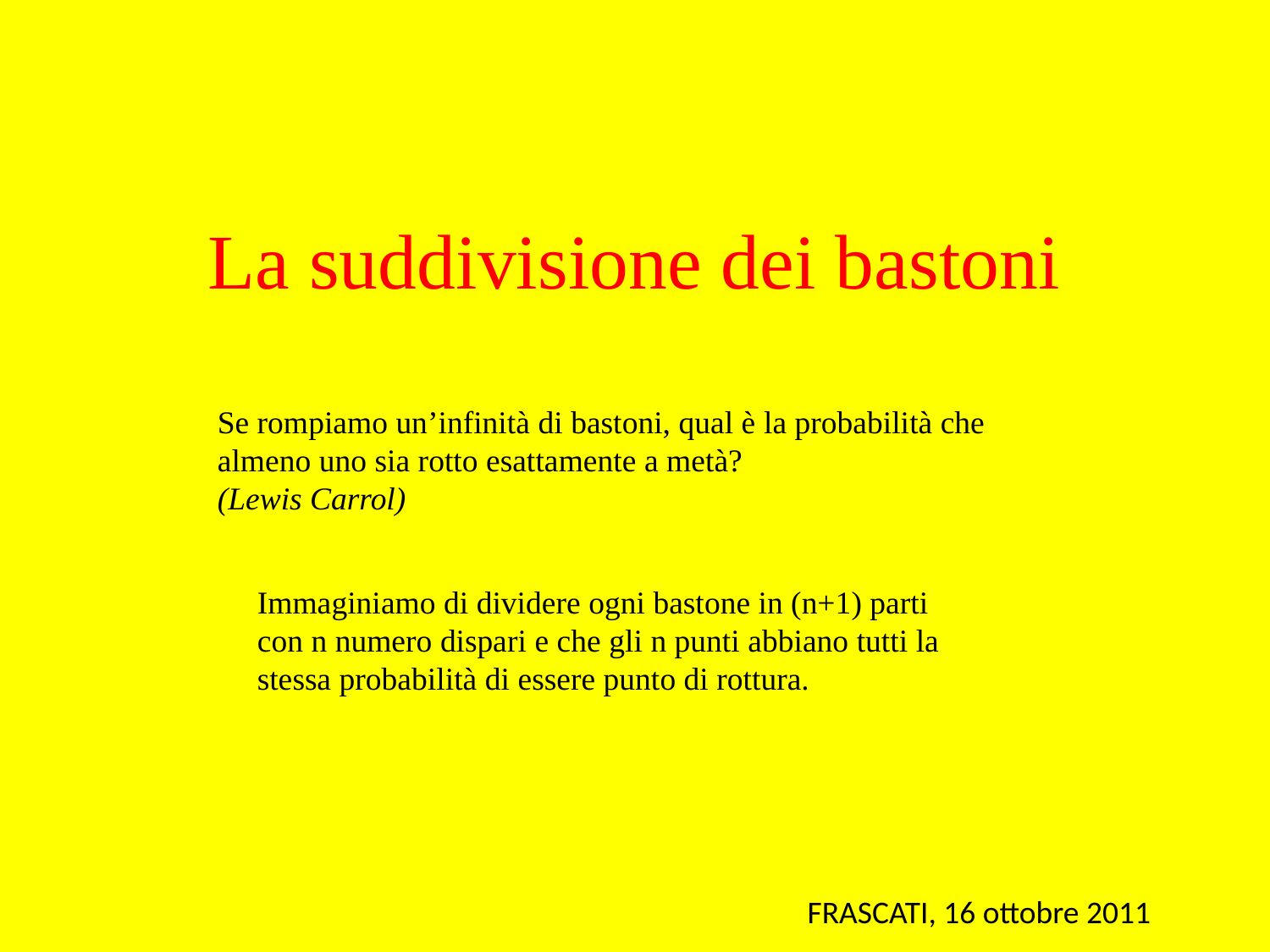

# La suddivisione dei bastoni
Se rompiamo un’infinità di bastoni, qual è la probabilità che almeno uno sia rotto esattamente a metà?
(Lewis Carrol)
Immaginiamo di dividere ogni bastone in (n+1) parti con n numero dispari e che gli n punti abbiano tutti la stessa probabilità di essere punto di rottura.
FRASCATI, 16 ottobre 2011